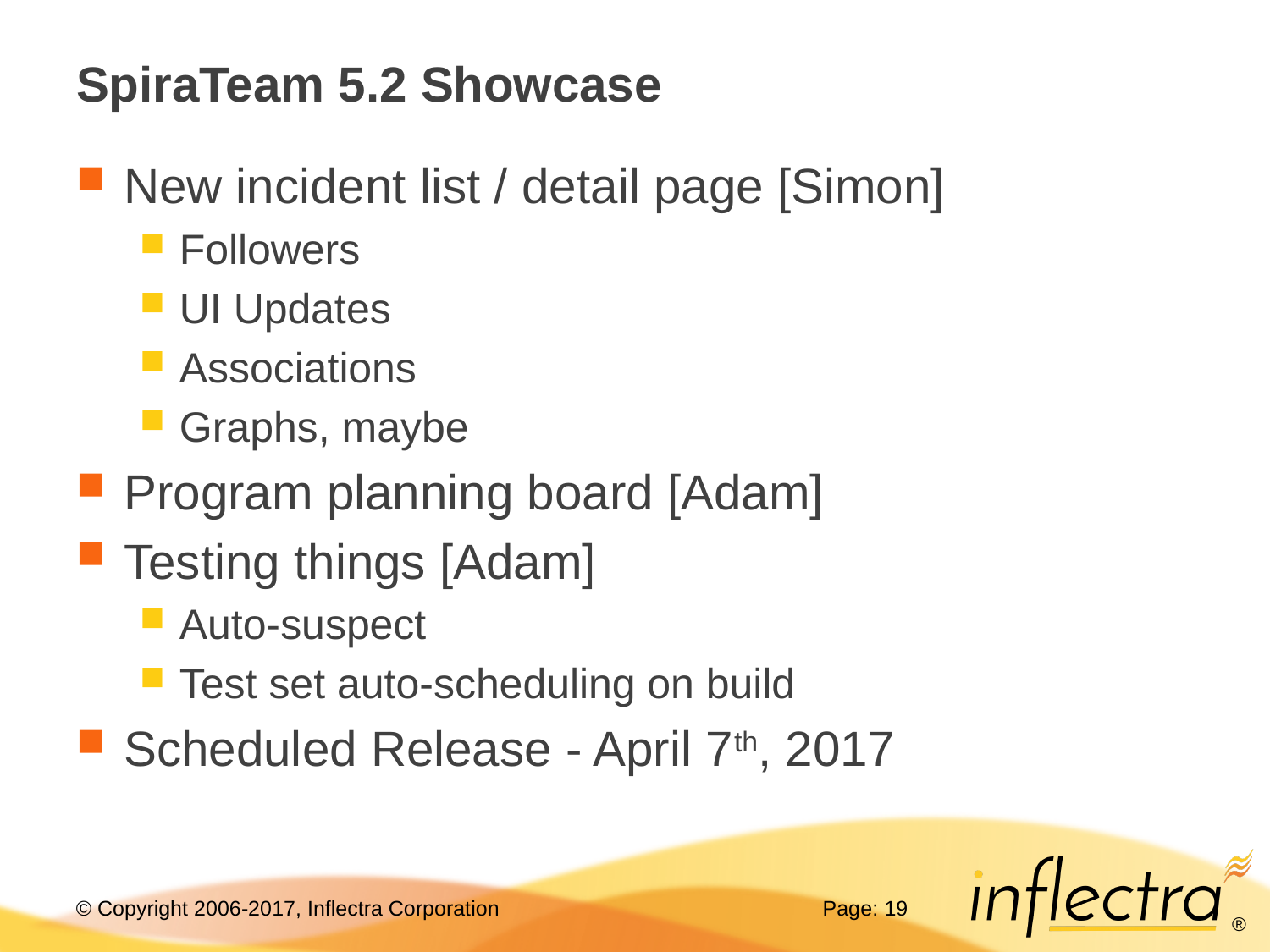

# SpiraTeam 5.2 Showcase
New incident list / detail page [Simon]
Followers
UI Updates
Associations
Graphs, maybe
Program planning board [Adam]
Testing things [Adam]
Auto-suspect
Test set auto-scheduling on build
Scheduled Release - April 7th, 2017
Page: 19